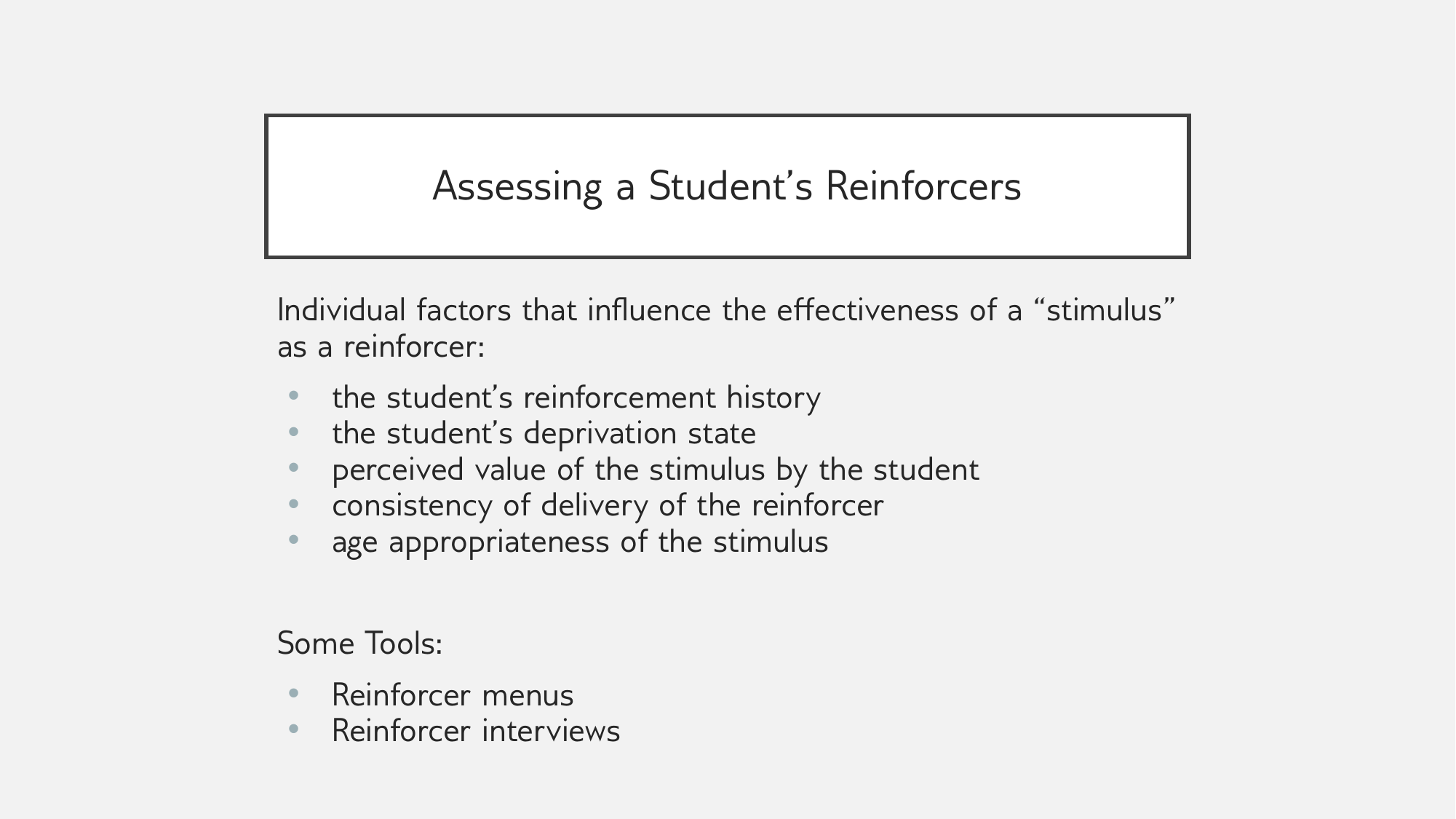

# Assessing a Student’s Reinforcers
Individual factors that influence the effectiveness of a “stimulus” as a reinforcer:
the student’s reinforcement history
the student’s deprivation state
perceived value of the stimulus by the student
consistency of delivery of the reinforcer
age appropriateness of the stimulus

Some Tools:
Reinforcer menus
Reinforcer interviews